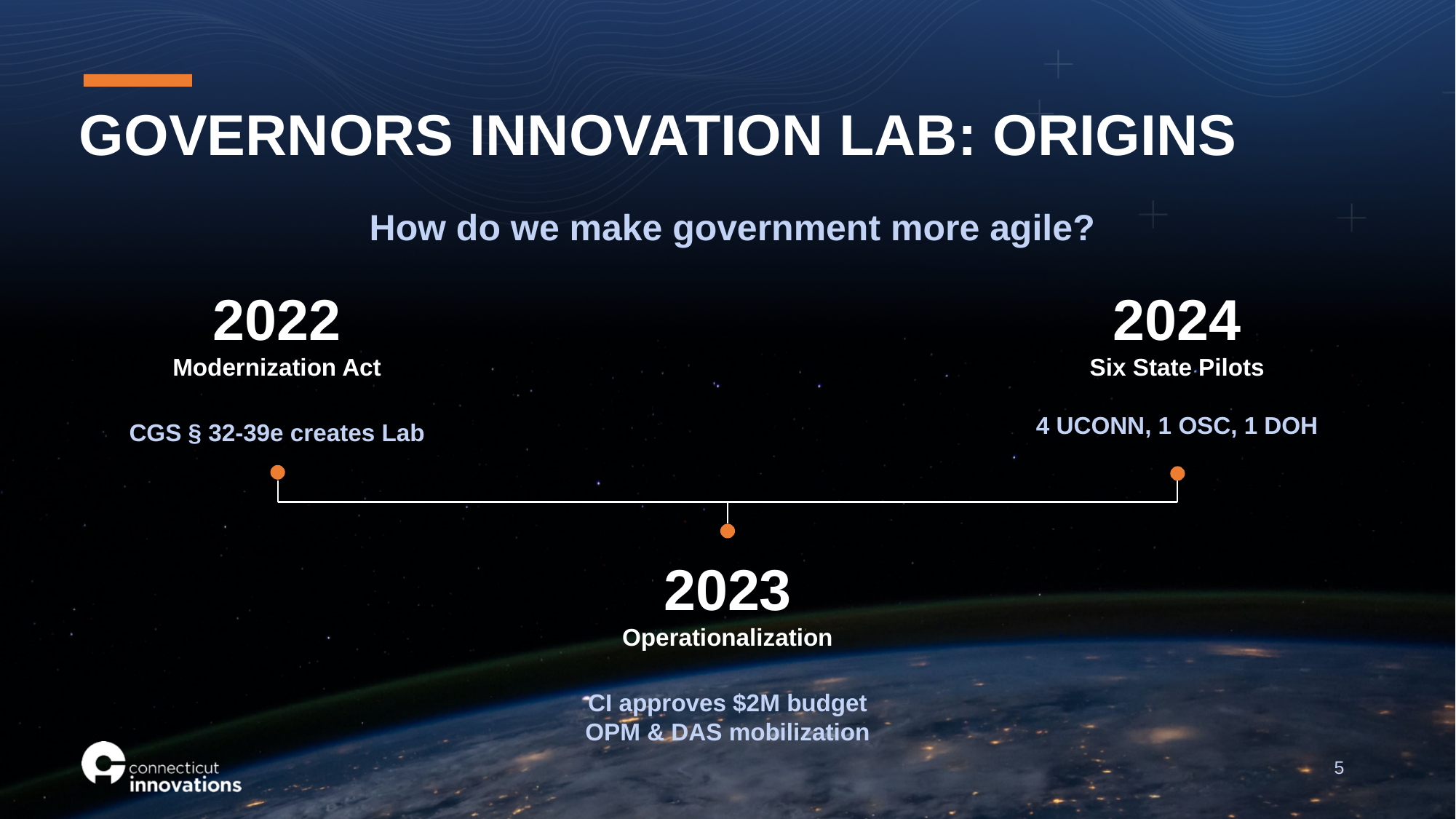

# GOVERNORS INNOVATION LAB: ORIGINS
How do we make government more agile?
2022
Modernization Act

CGS § 32-39e creates Lab

2024
Six State Pilots

4 UCONN, 1 OSC, 1 DOH

2023
Operationalization

CI approves $2M budget
OPM & DAS mobilization

5